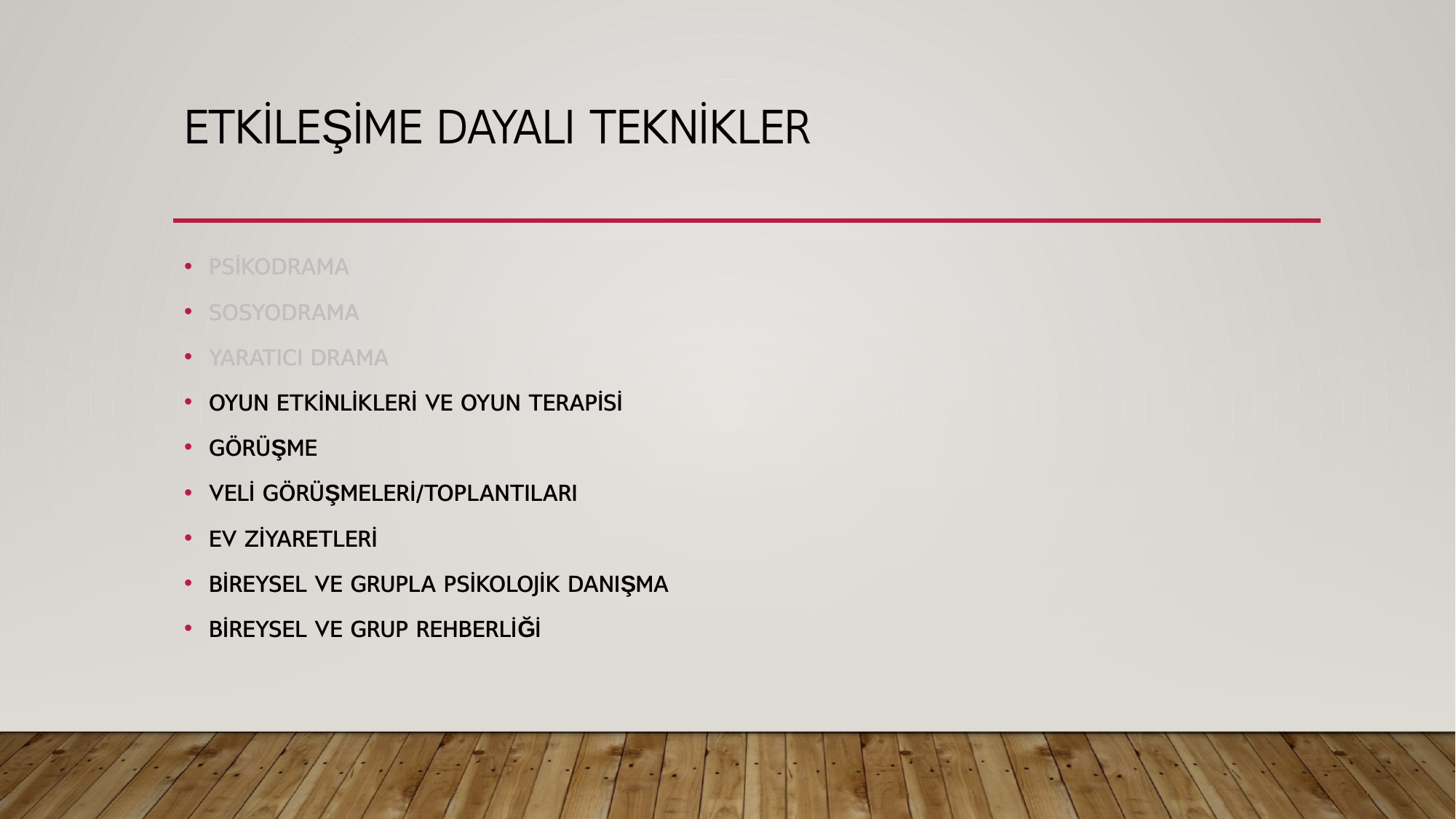

# Etkileşime dayalı teknikler
PSİKODRAMA
SOSYODRAMA
YARATICI DRAMA
OYUN ETKİNLİKLERİ VE OYUN TERAPİSİ
GÖRÜŞME
VELİ GÖRÜŞMELERİ/TOPLANTILARI
EV ZİYARETLERİ
BİREYSEL VE GRUPLA PSİKOLOJİK DANIŞMA
BİREYSEL VE GRUP REHBERLİĞİ